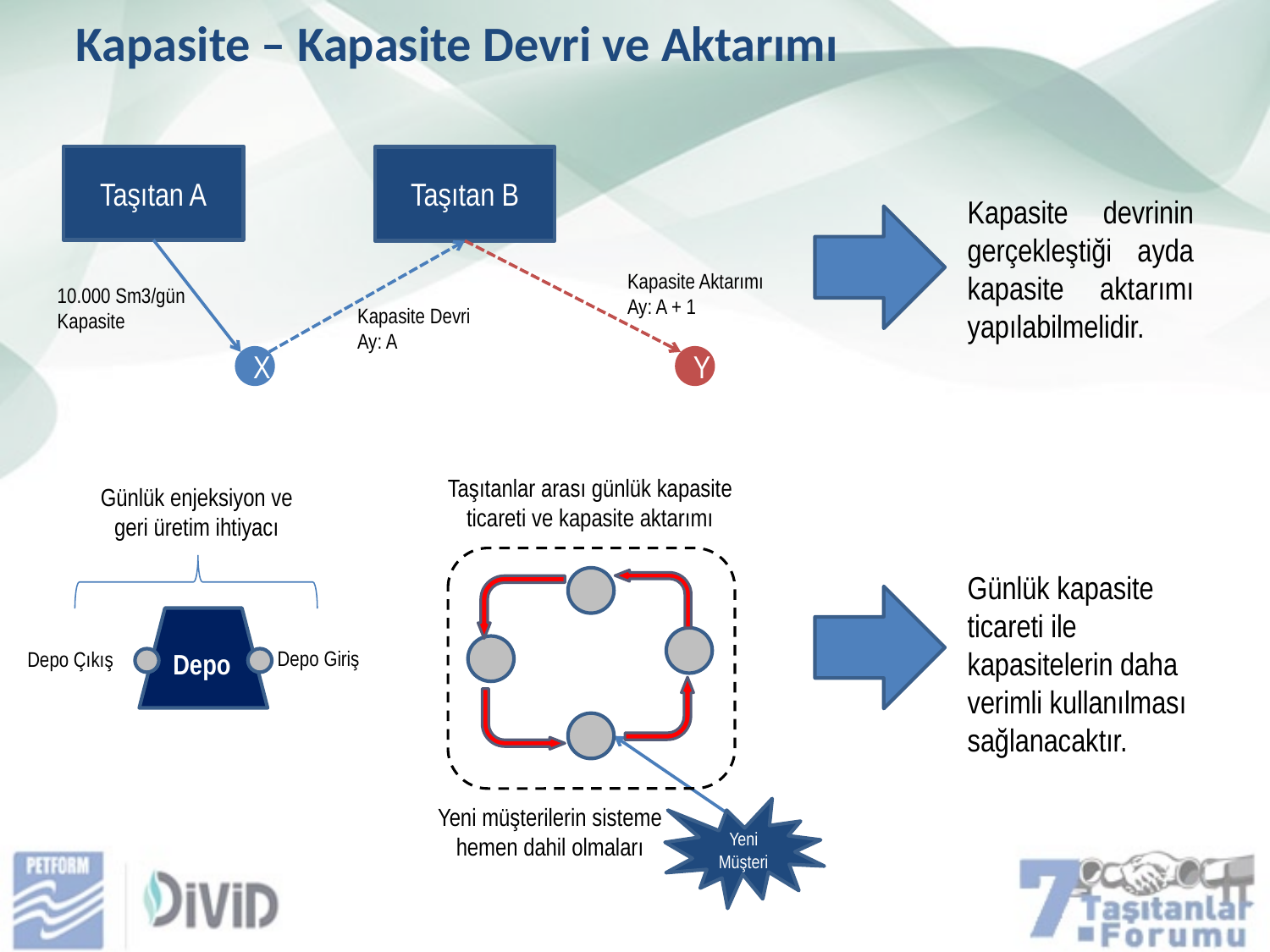

Kapasite – Kapasite Devri ve Aktarımı

Taşıtan A
Taşıtan B
Kapasite devrinin gerçekleştiği ayda kapasite aktarımı yapılabilmelidir.

Kapasite Aktarımı
Ay: A + 1
10.000 Sm3/gün
Kapasite
Kapasite Devri
Ay: A
X
Y

Taşıtanlar arası günlük kapasite ticareti ve kapasite aktarımı
Günlük enjeksiyon ve geri üretim ihtiyacı

Günlük kapasite ticareti ile kapasitelerin daha verimli kullanılması sağlanacaktır.

Depo

Depo Giriş
Depo Çıkış

Yeni müşterilerin sisteme hemen dahil olmaları
Yeni Müşteri